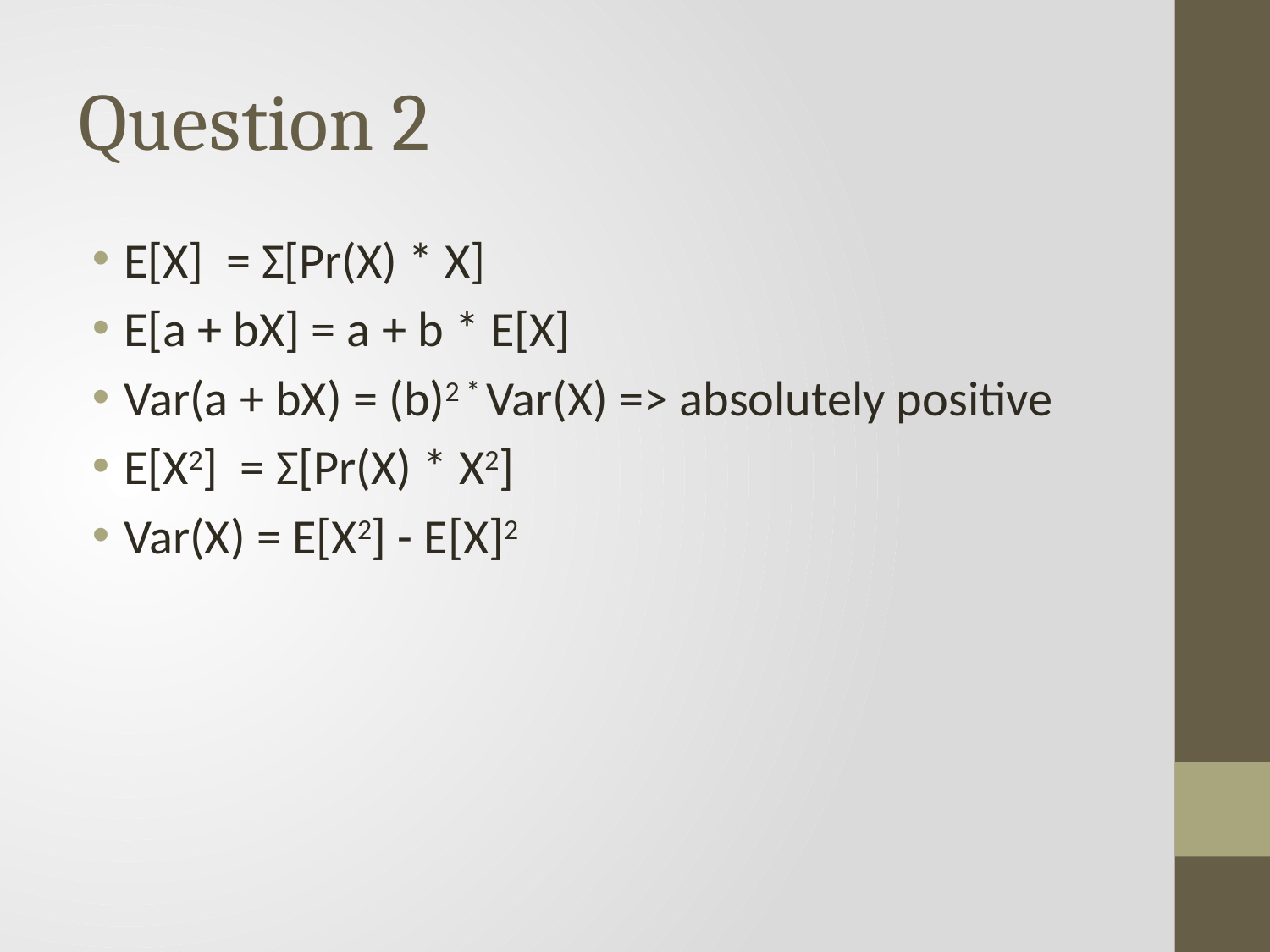

# Question 2
E[X]  = Σ[Pr(X) * X]
E[a + bX] = a + b * E[X]
Var(a + bX) = (b)2 * Var(X) => absolutely positive
E[X2]  = Σ[Pr(X) * X2]
Var(X) = E[X2] - E[X]2